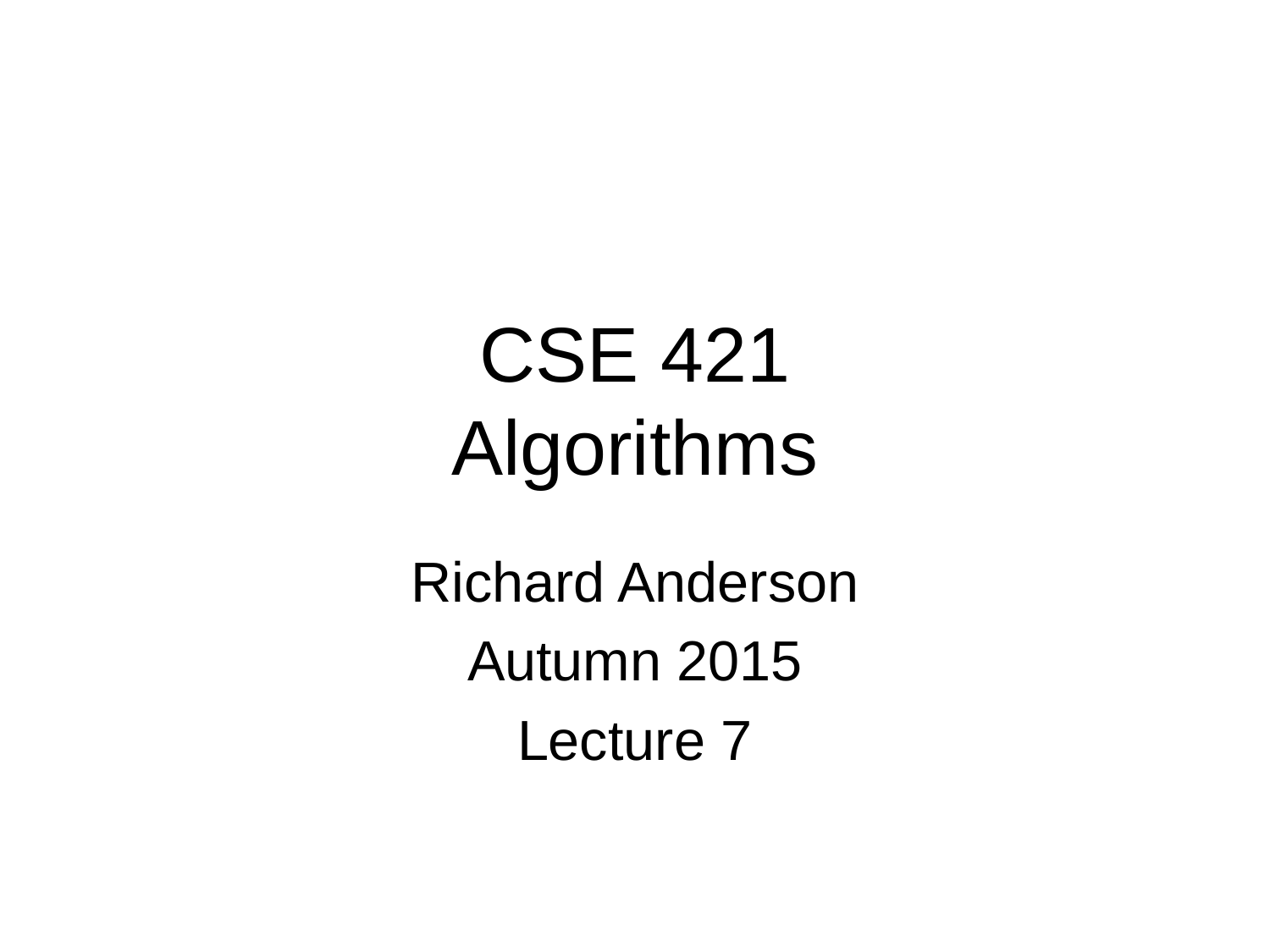

# CSE 421 Algorithms
Richard Anderson
Autumn 2015
Lecture 7